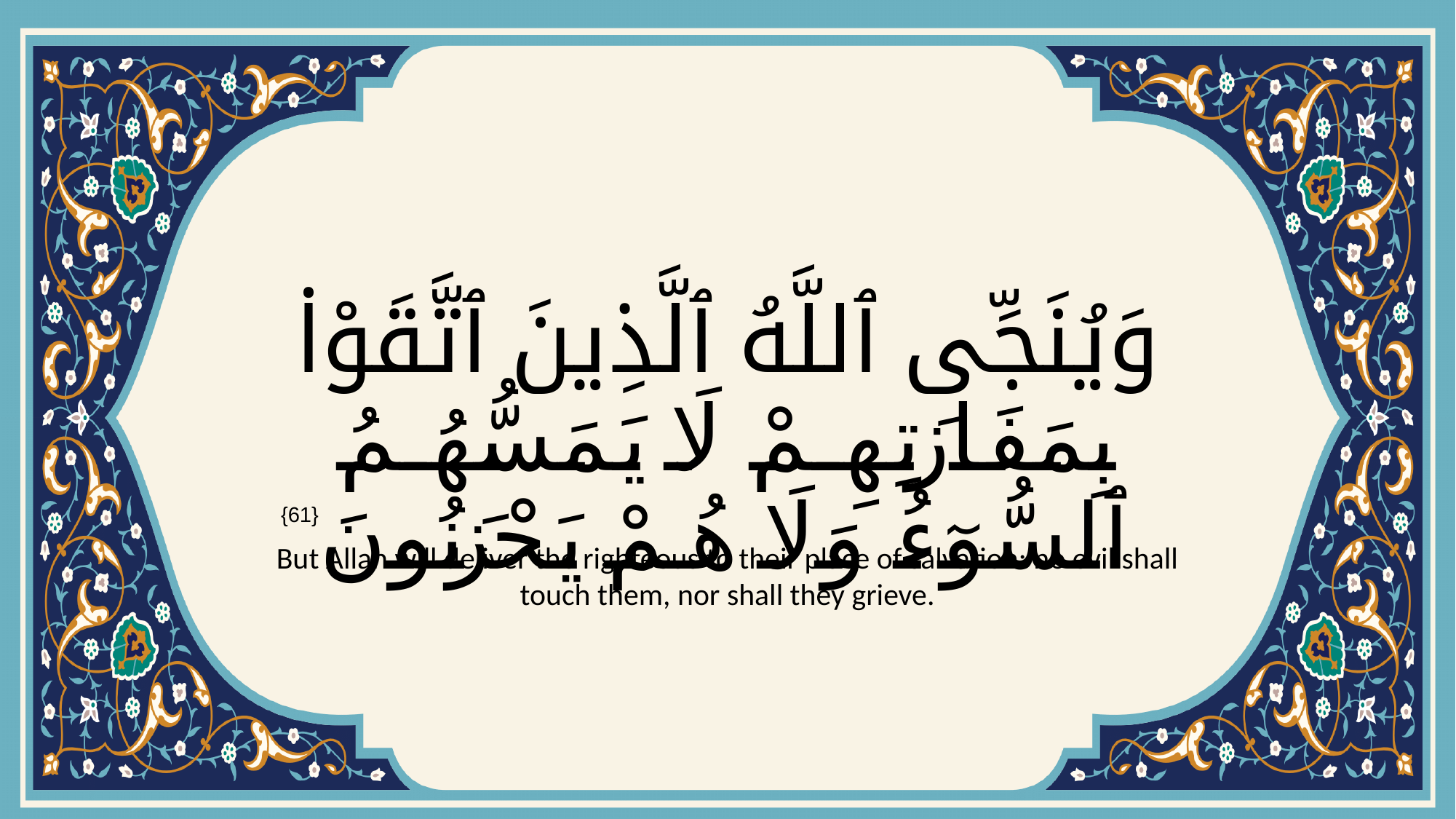

# وَيُنَجِّى ٱللَّهُ ٱلَّذِينَ ٱتَّقَوْا۟ بِمَفَازَتِهِمْ لَا يَمَسُّهُمُ ٱلسُّوٓءُ وَلَا هُمْ يَحْزَنُونَ
{61}
But Allah will deliver the righteous to their place of salvation: no evil shall touch them, nor shall they grieve.